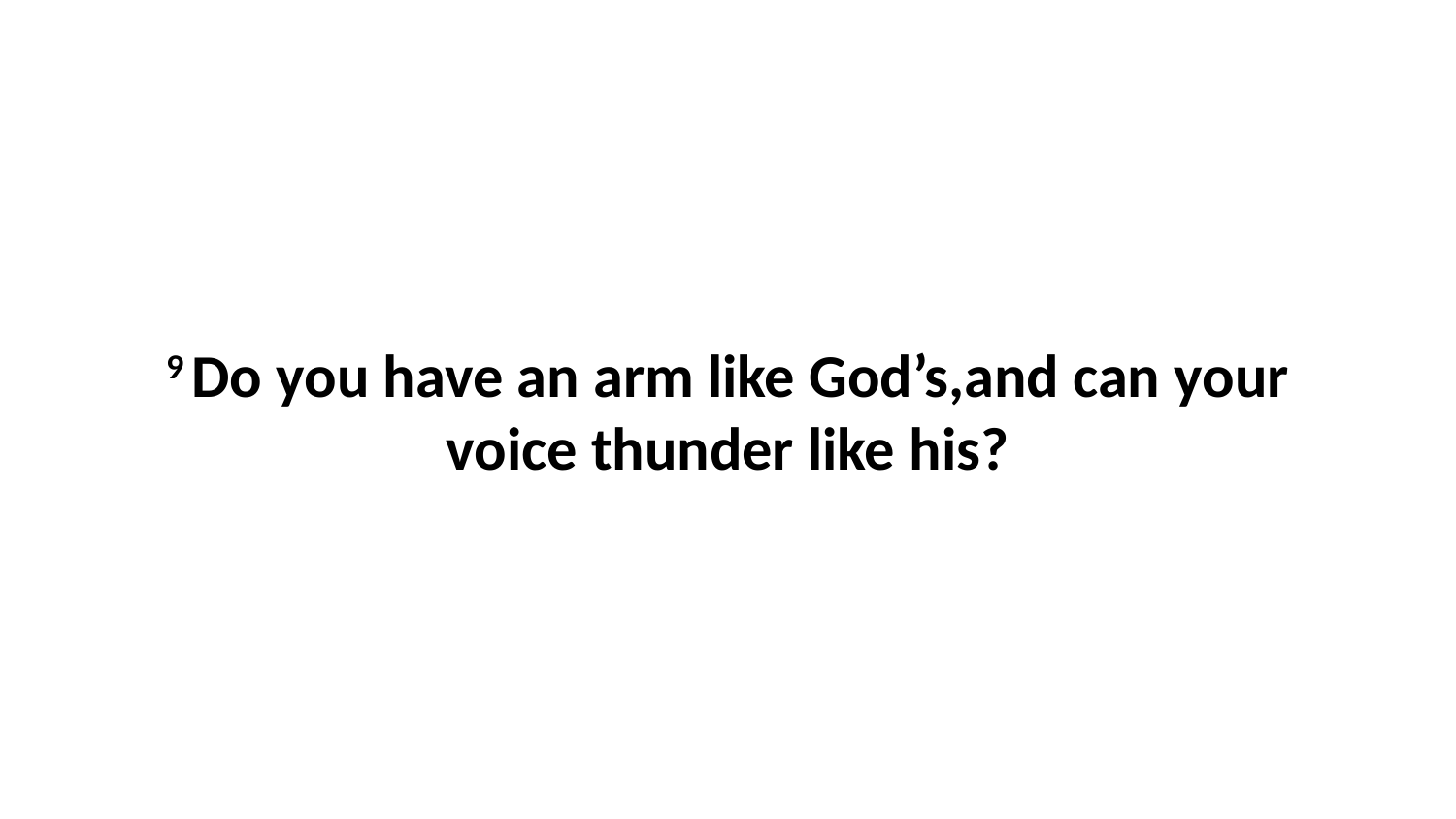

9 Do you have an arm like God’s,and can your voice thunder like his?